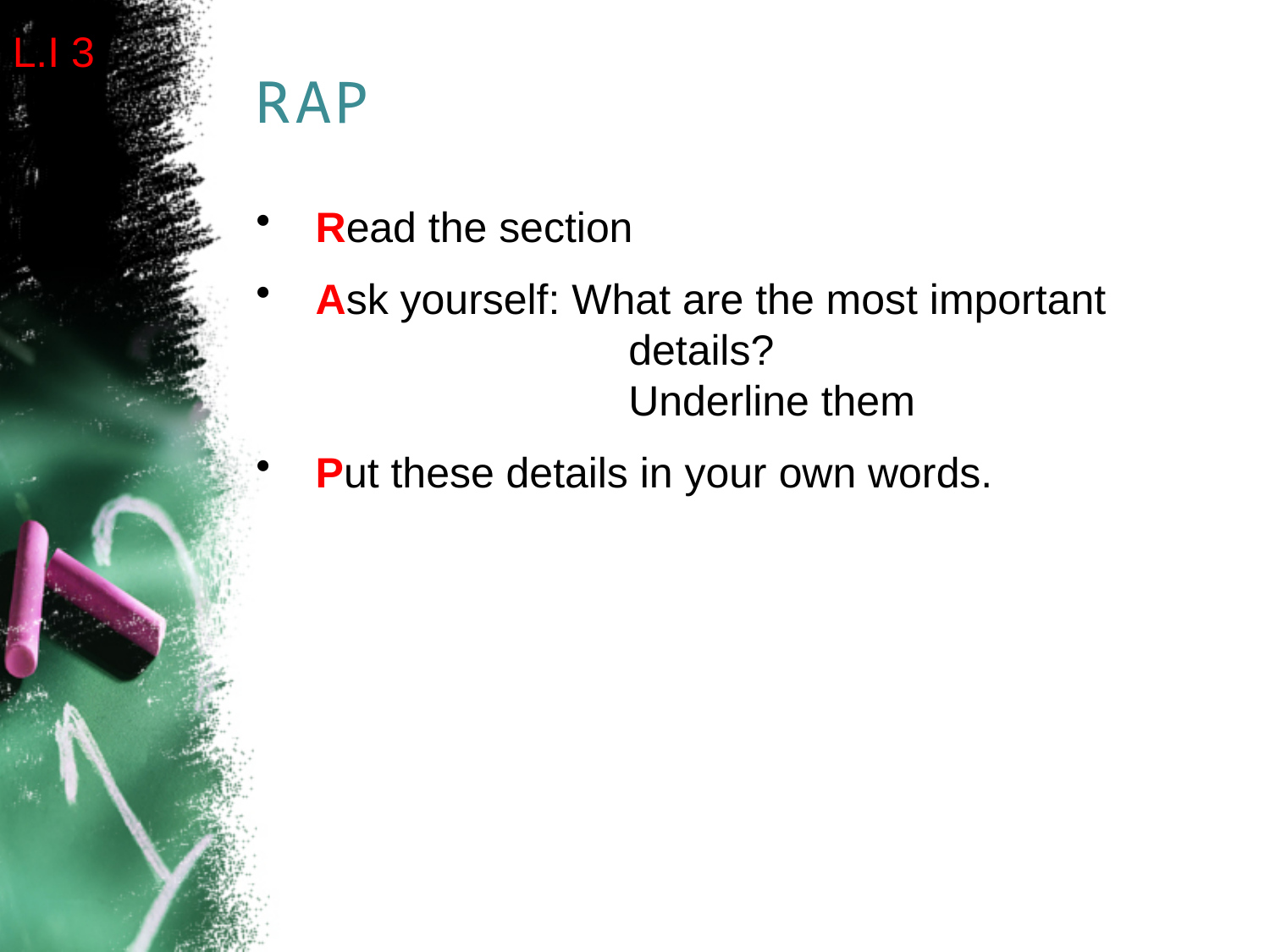

L.I 3
# RAP
 Read the section
 Ask yourself: What are the most important 			      details? 						      Underline them
 Put these details in your own words.